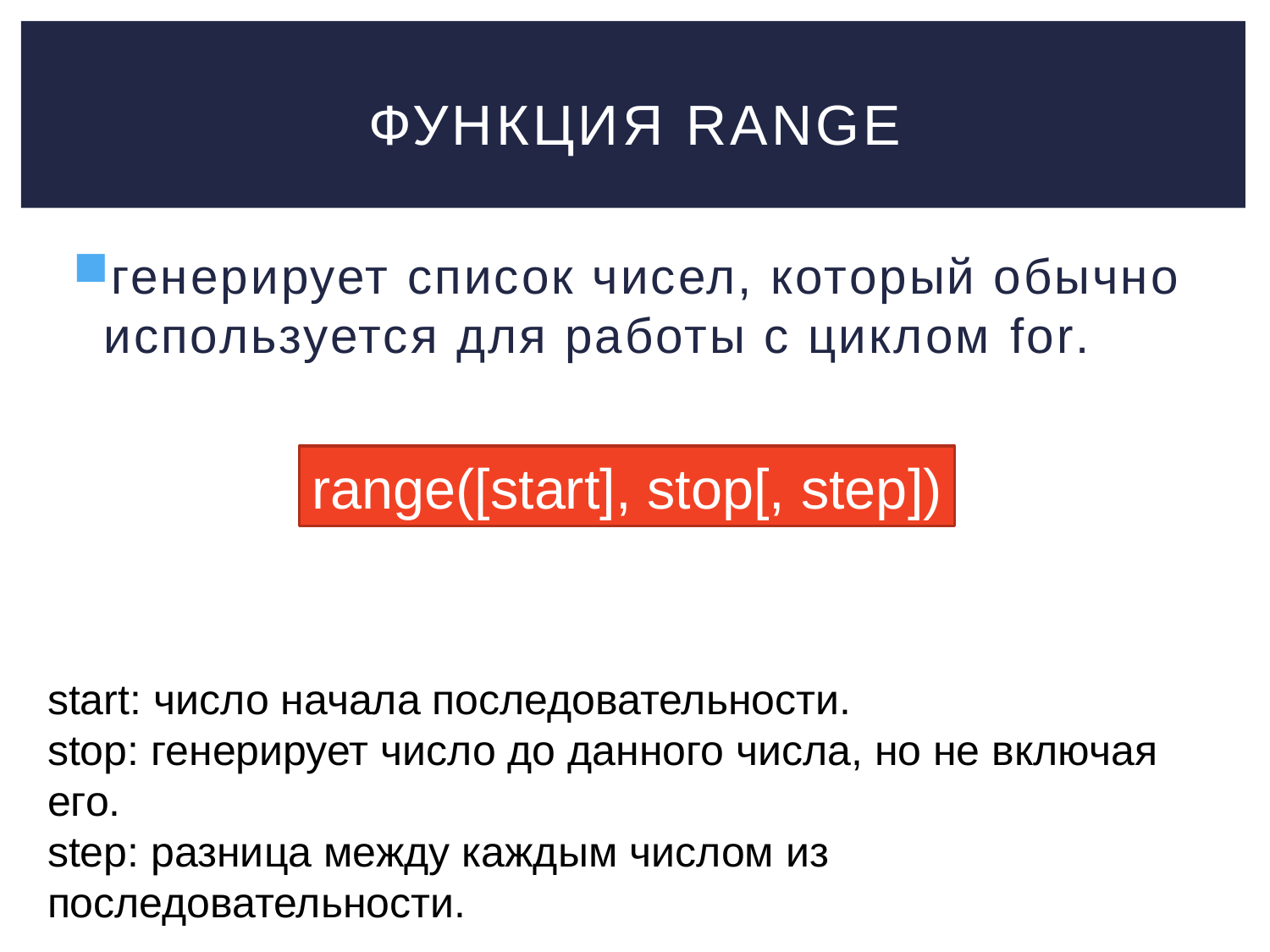

# функция range
генерирует список чисел, который обычно используется для работы с циклом for.
range([start], stop[, step])
start: число начала последовательности.
stop: генерирует число до данного числа, но не включая его.
step: разница между каждым числом из последовательности.